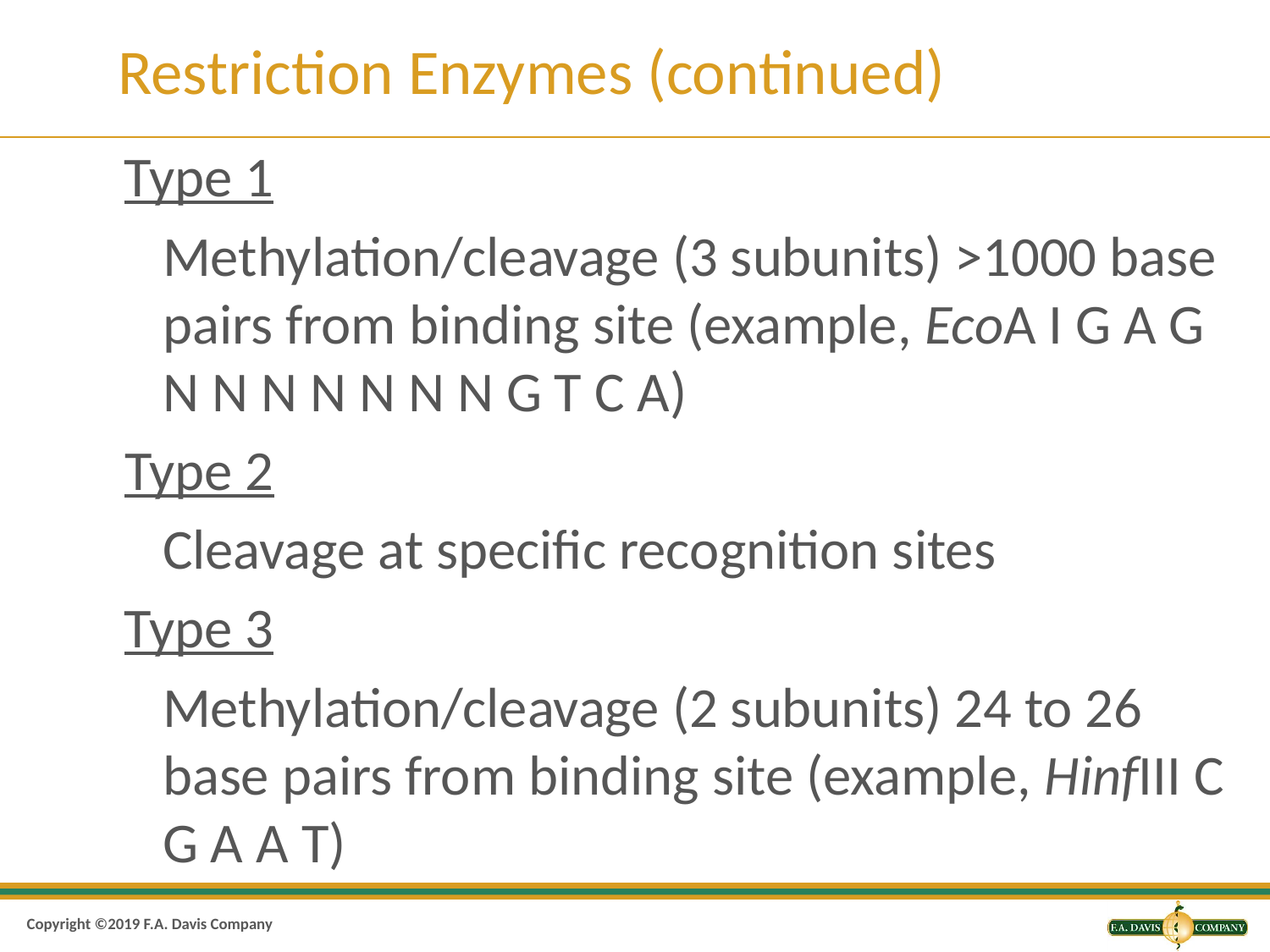

# Restriction Enzymes (continued)
Type 1
Methylation/cleavage (3 subunits) >1000 base pairs from binding site (example, EcoA I G A G N N N N N N N G T C A)
Type 2
Cleavage at specific recognition sites
Type 3
Methylation/cleavage (2 subunits) 24 to 26 base pairs from binding site (example, HinfIII C G A A T)